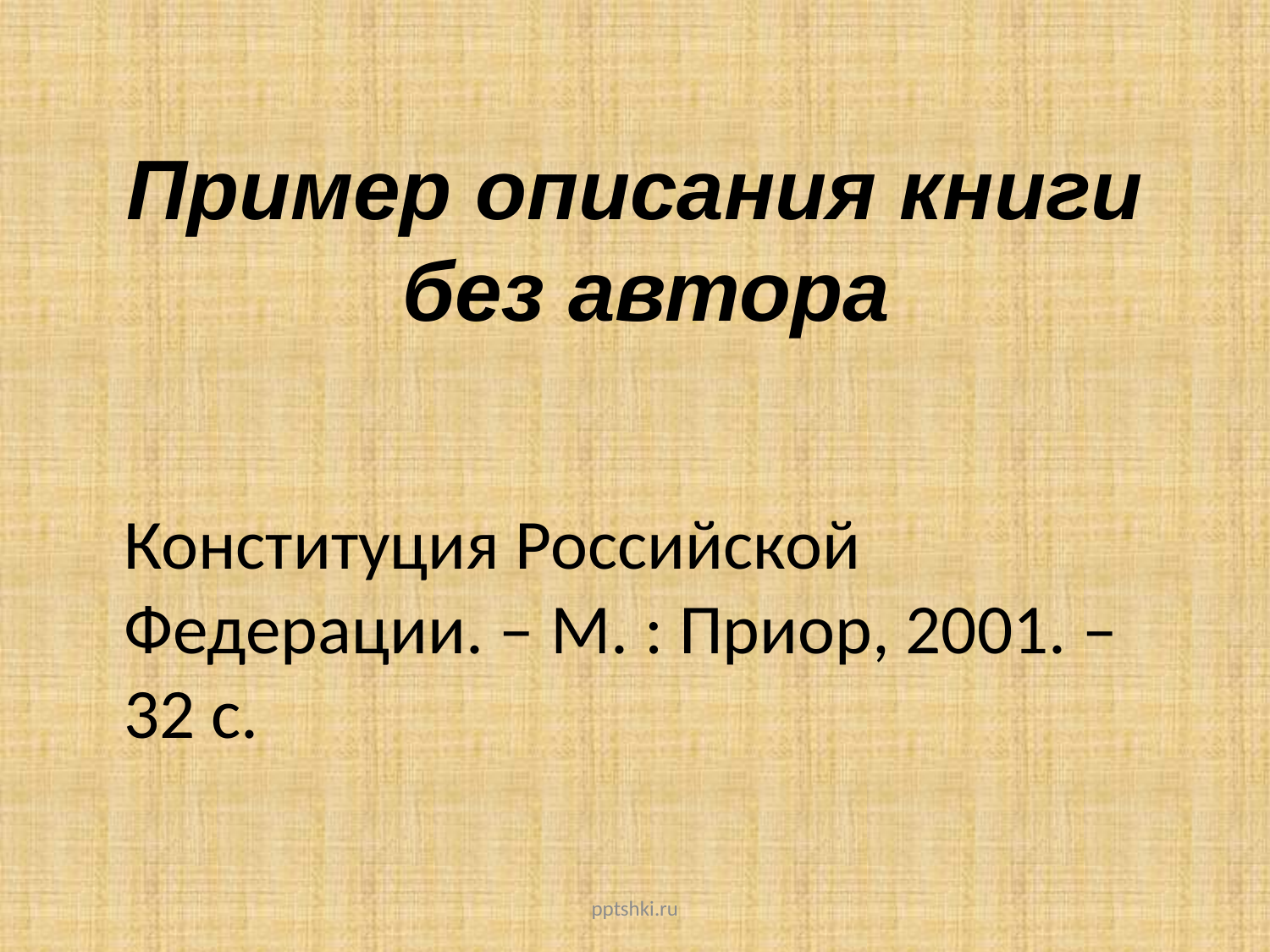

Пример описания книги без автора

Конституция Российской Федерации. – М. : Приор, 2001. – 32 с.
pptshki.ru